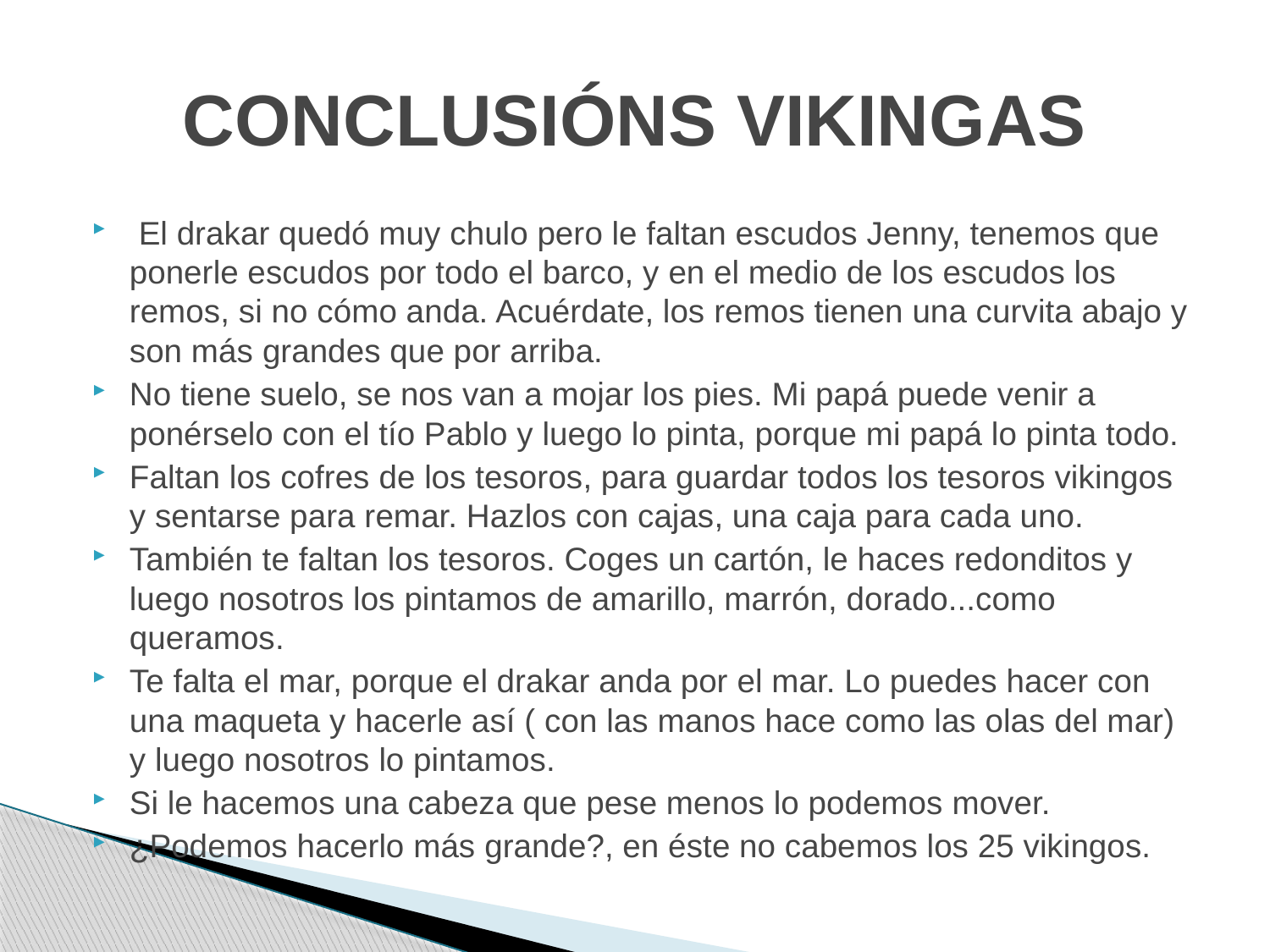

# CONCLUSIÓNS VIKINGAS
 El drakar quedó muy chulo pero le faltan escudos Jenny, tenemos que ponerle escudos por todo el barco, y en el medio de los escudos los remos, si no cómo anda. Acuérdate, los remos tienen una curvita abajo y son más grandes que por arriba.
No tiene suelo, se nos van a mojar los pies. Mi papá puede venir a ponérselo con el tío Pablo y luego lo pinta, porque mi papá lo pinta todo.
Faltan los cofres de los tesoros, para guardar todos los tesoros vikingos y sentarse para remar. Hazlos con cajas, una caja para cada uno.
También te faltan los tesoros. Coges un cartón, le haces redonditos y luego nosotros los pintamos de amarillo, marrón, dorado...como queramos.
Te falta el mar, porque el drakar anda por el mar. Lo puedes hacer con una maqueta y hacerle así ( con las manos hace como las olas del mar) y luego nosotros lo pintamos.
Si le hacemos una cabeza que pese menos lo podemos mover.
¿Podemos hacerlo más grande?, en éste no cabemos los 25 vikingos.